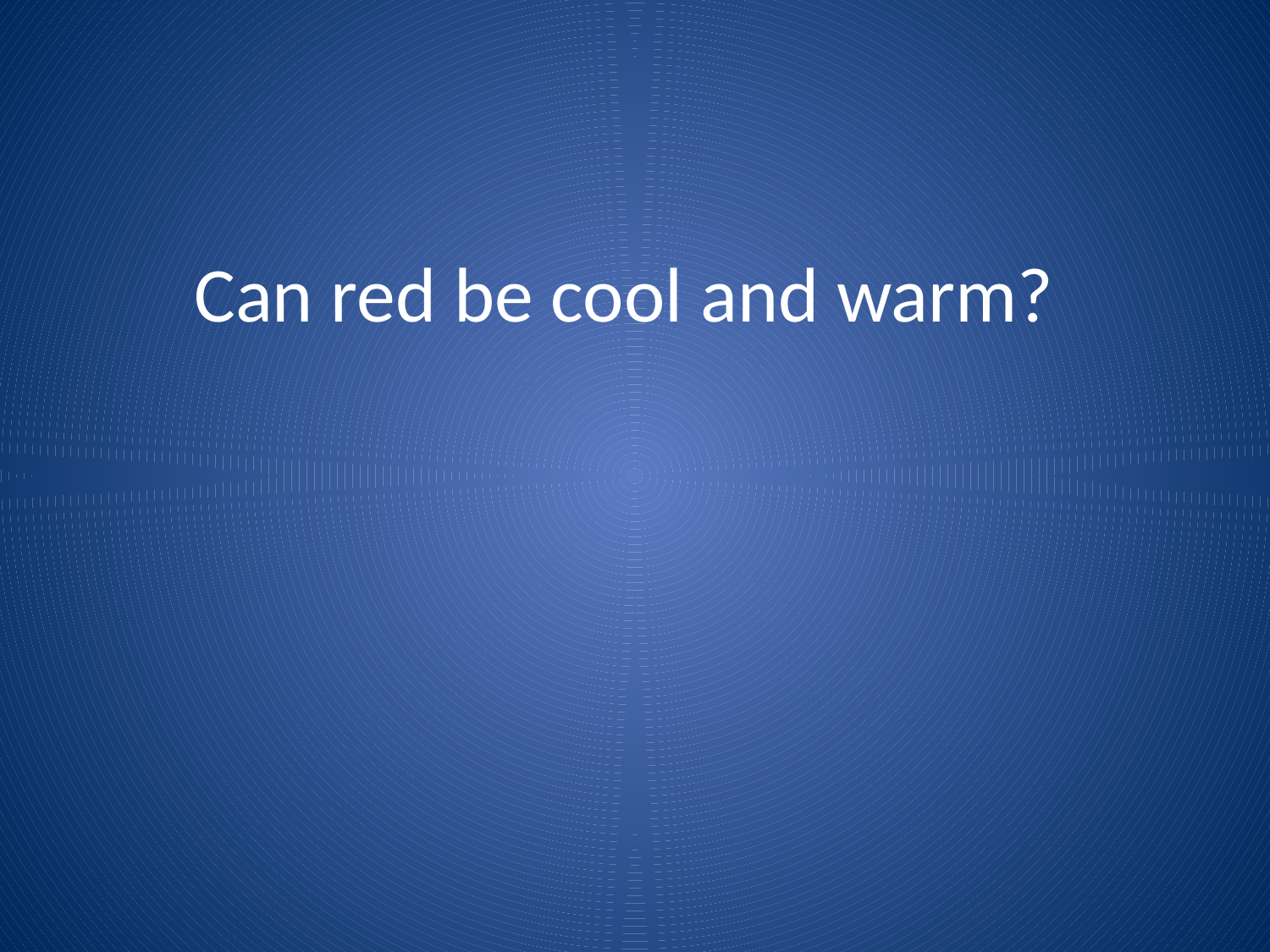

# Can red be cool and warm?